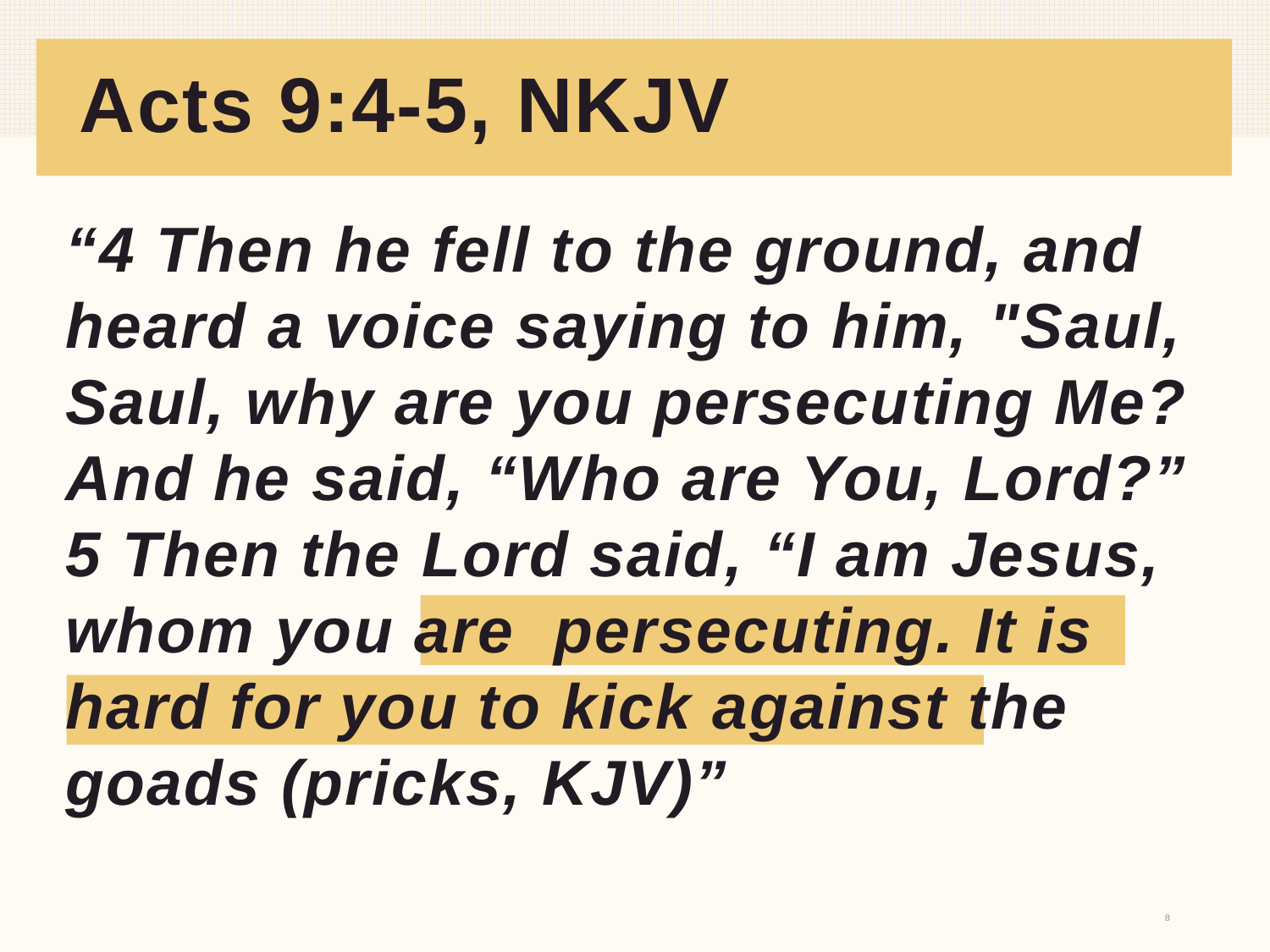

# Acts 9:4-5, NKJV
“4 Then he fell to the ground, and heard a voice saying to him, "Saul, Saul, why are you persecuting Me? And he said, “Who are You, Lord?” 5 Then the Lord said, “I am Jesus, whom you are  persecuting. It is hard for you to kick against the goads (pricks, KJV)”

8